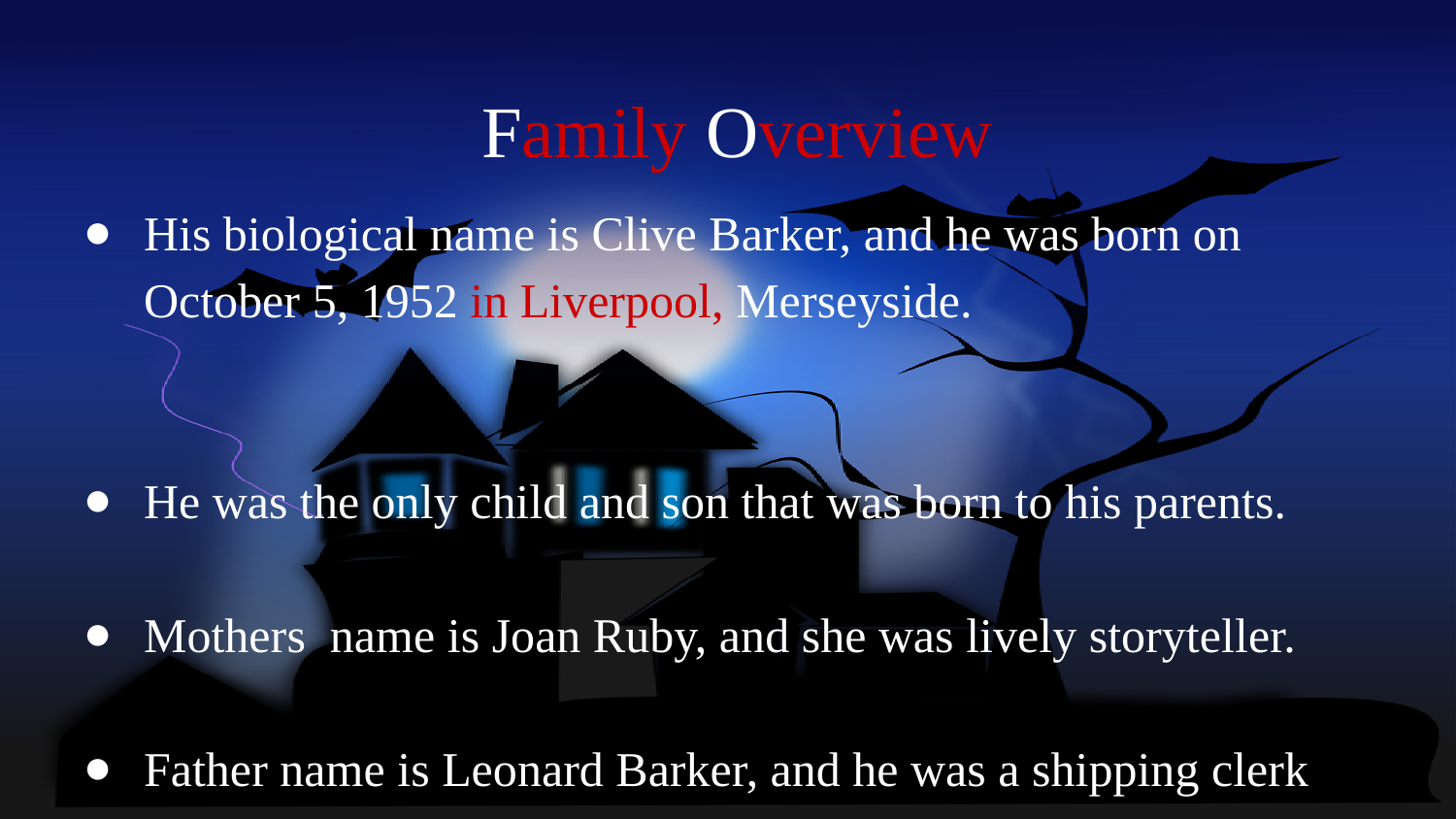

# Family Overview
His biological name is Clive Barker, and he was born on    October 5, 1952 in Liverpool, Merseyside.
He was the only child and son that was born to his parents.
Mothers  name is Joan Ruby, and she was lively storyteller.
Father name is Leonard Barker, and he was a shipping clerk